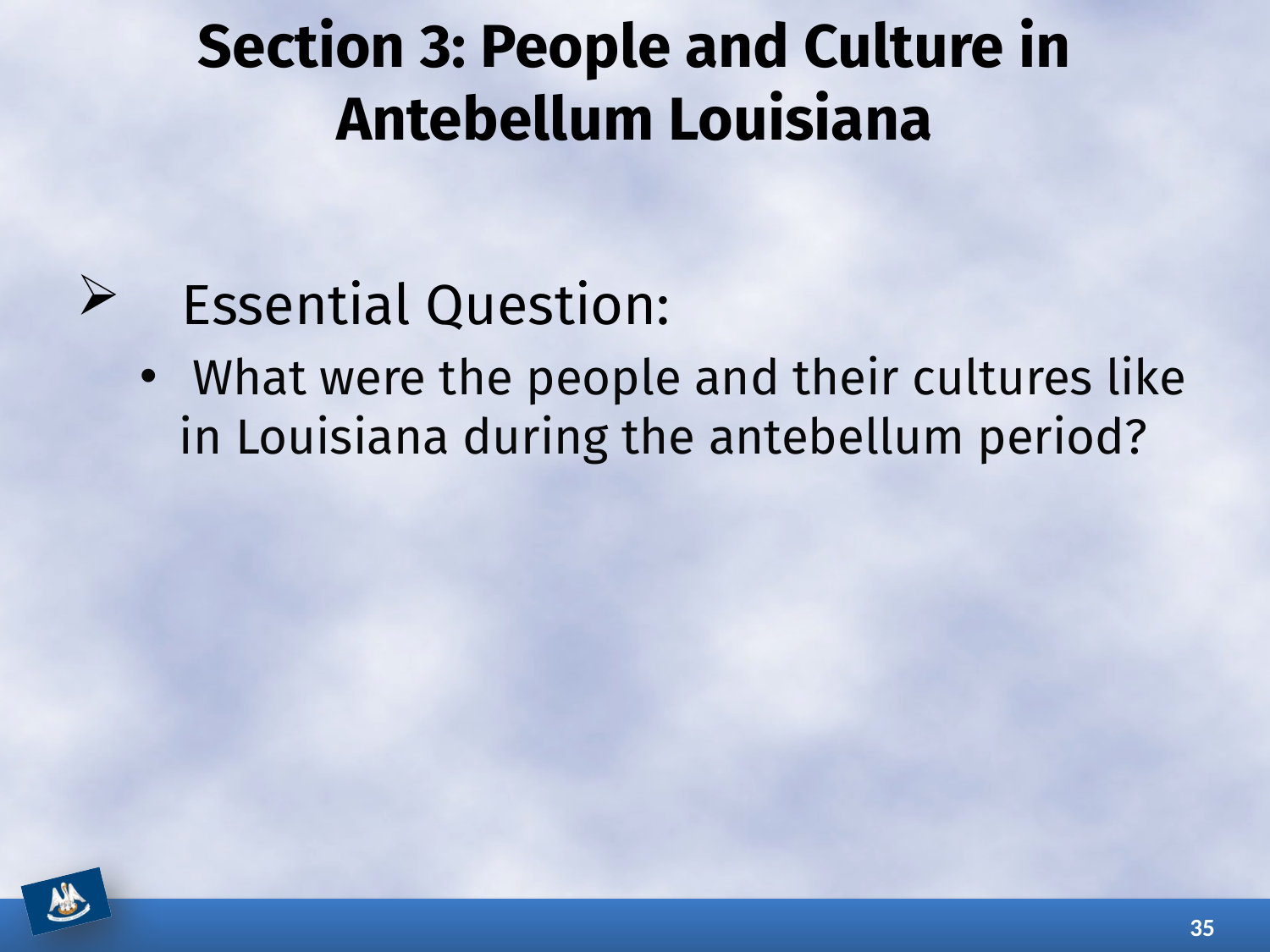

# Section 3: People and Culture in Antebellum Louisiana
Essential Question:
 What were the people and their cultures like in Louisiana during the antebellum period?

35